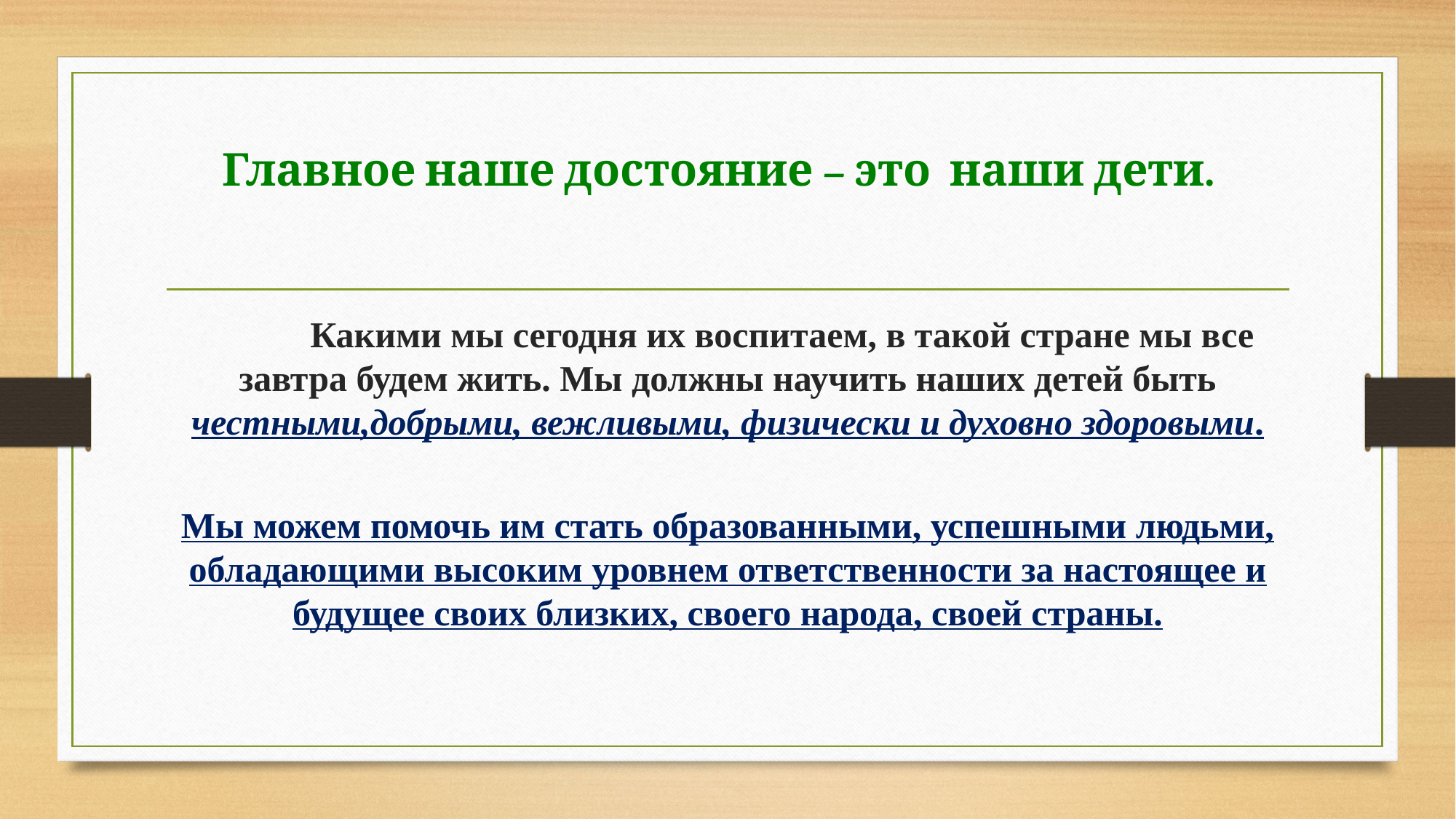

# Главное наше достояние – это  наши дети.
	Какими мы сегодня их воспитаем, в такой стране мы все завтра будем жить. Мы должны научить наших детей быть честными,добрыми, вежливыми, физически и духовно здоровыми.
Мы можем помочь им стать образованными, успешными людьми, обладающими высоким уровнем ответственности за настоящее и будущее своих близких, своего народа, своей страны.